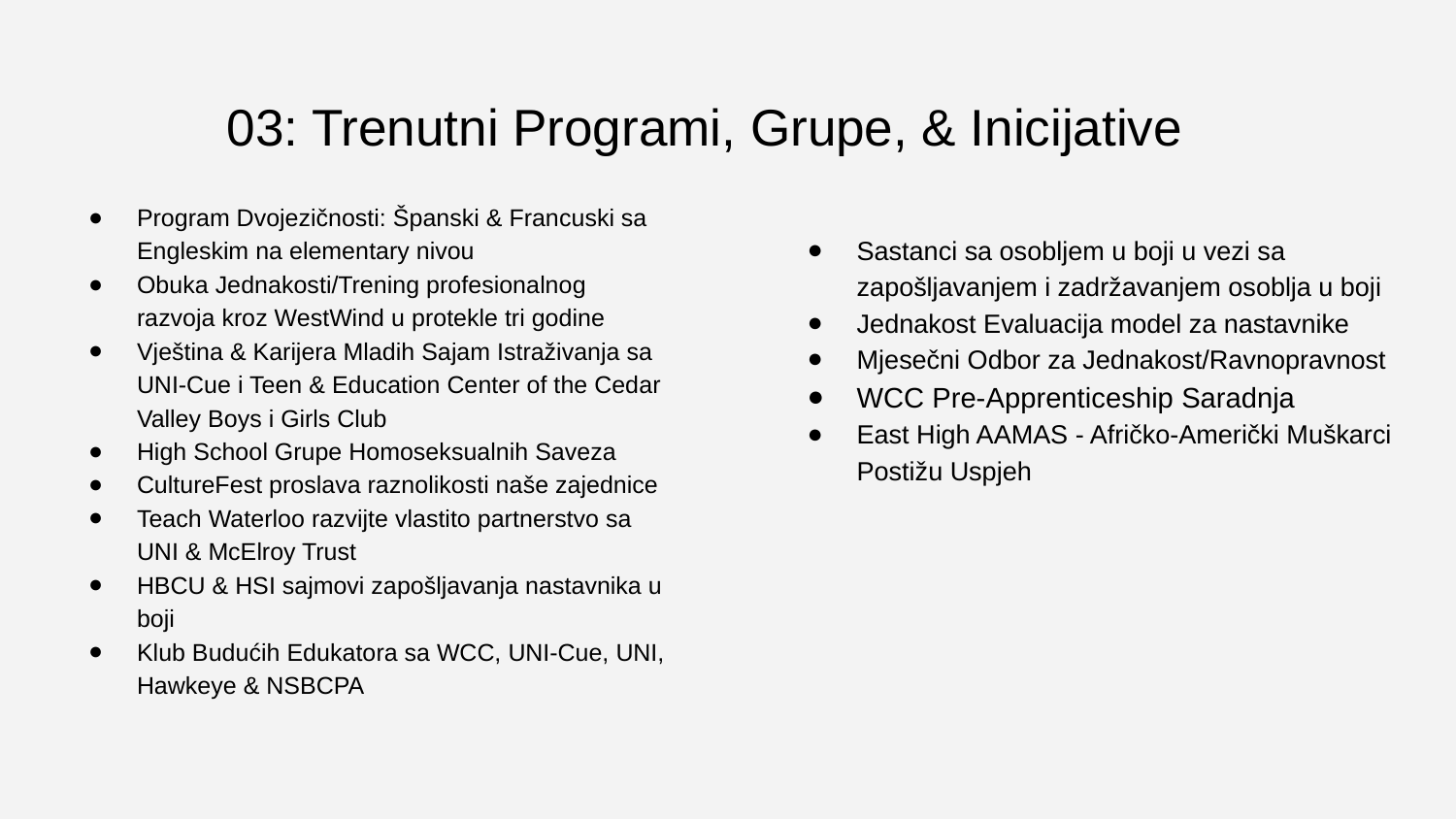

# 03: Trenutni Programi, Grupe, & Inicijative
Program Dvojezičnosti: Španski & Francuski sa Engleskim na elementary nivou
Obuka Jednakosti/Trening profesionalnog razvoja kroz WestWind u protekle tri godine
Vještina & Karijera Mladih Sajam Istraživanja sa UNI-Cue i Teen & Education Center of the Cedar Valley Boys i Girls Club
High School Grupe Homoseksualnih Saveza
CultureFest proslava raznolikosti naše zajednice
Teach Waterloo razvijte vlastito partnerstvo sa  UNI & McElroy Trust
HBCU & HSI sajmovi zapošljavanja nastavnika u boji
Klub Budućih Edukatora sa WCC, UNI-Cue, UNI, Hawkeye & NSBCPA

Sastanci sa osobljem u boji u vezi sa zapošljavanjem i zadržavanjem osoblja u boji
Jednakost Evaluacija model za nastavnike
Mjesečni Odbor za Jednakost/Ravnopravnost
WCC Pre-Apprenticeship Saradnja
East High AAMAS - Afričko-Američki Muškarci Postižu Uspjeh